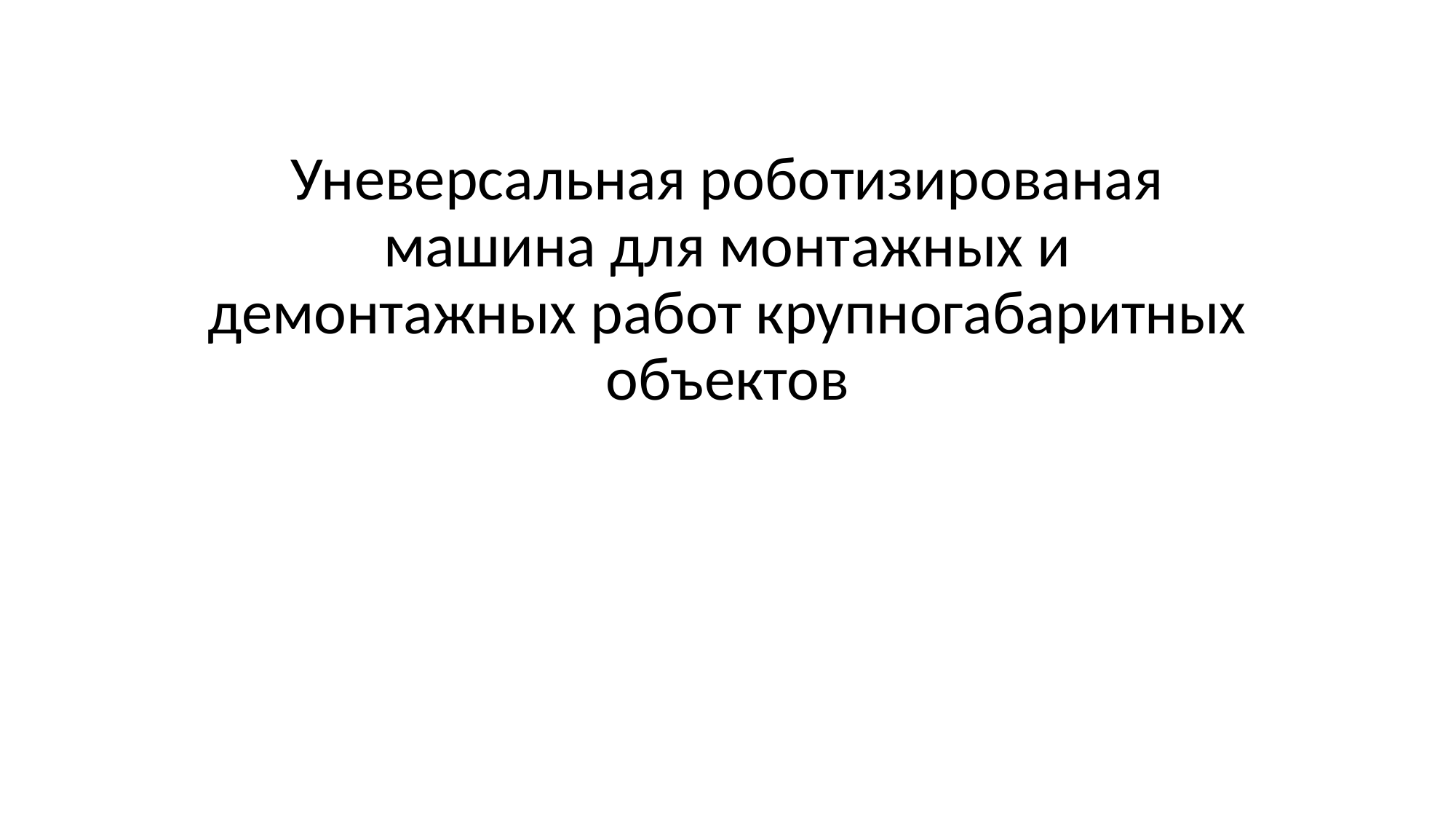

# Уневерсальная роботизированая машина для монтажных и демонтажных работ крупногабаритных объектов